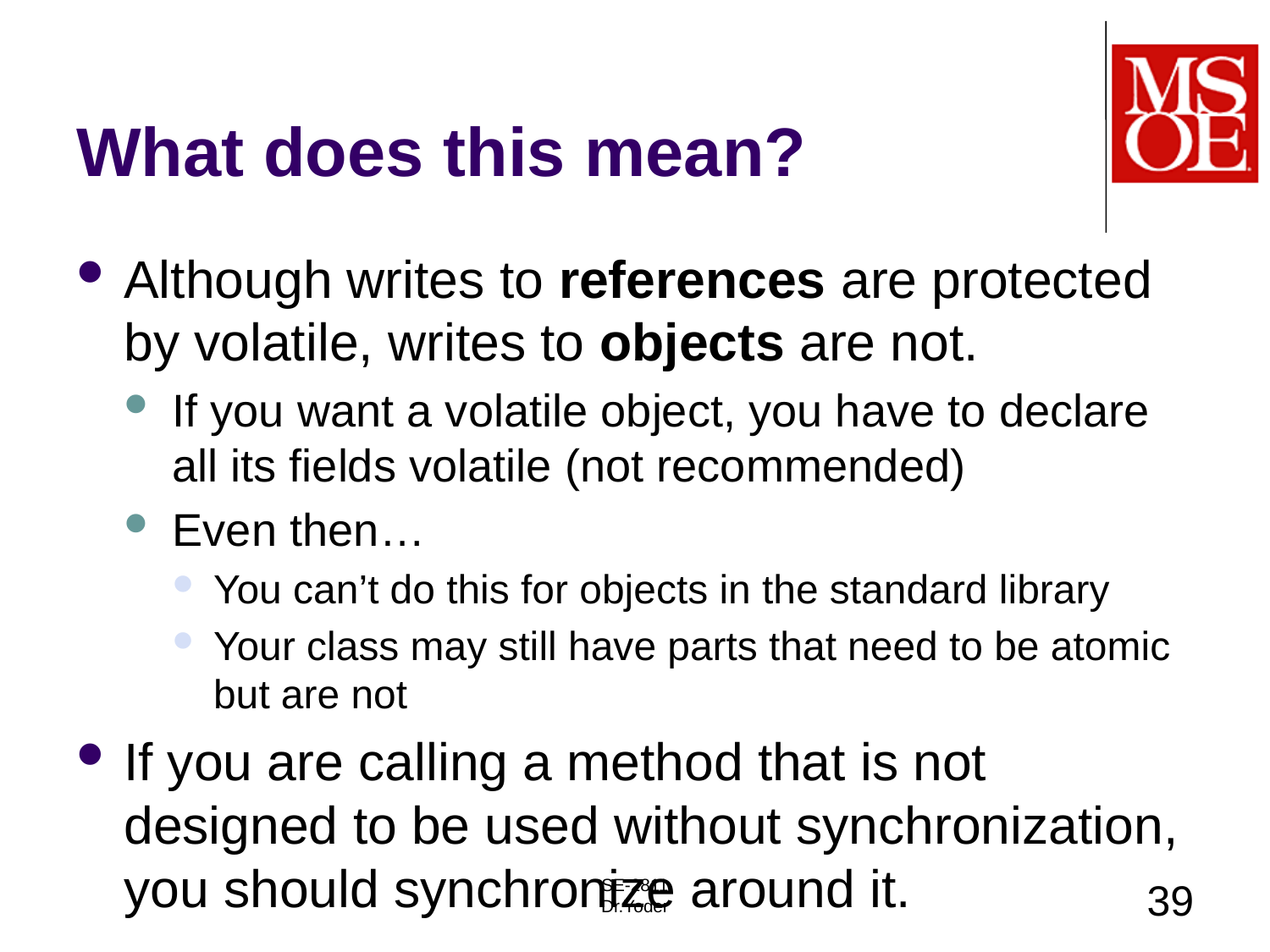

# What does this mean?
Although writes to references are protected by volatile, writes to objects are not.
If you want a volatile object, you have to declare all its fields volatile (not recommended)
Even then…
You can’t do this for objects in the standard library
Your class may still have parts that need to be atomic but are not
If you are calling a method that is not designed to be used without synchronization, you should synchronize around it.

SE-2811
Dr.Yoder
39